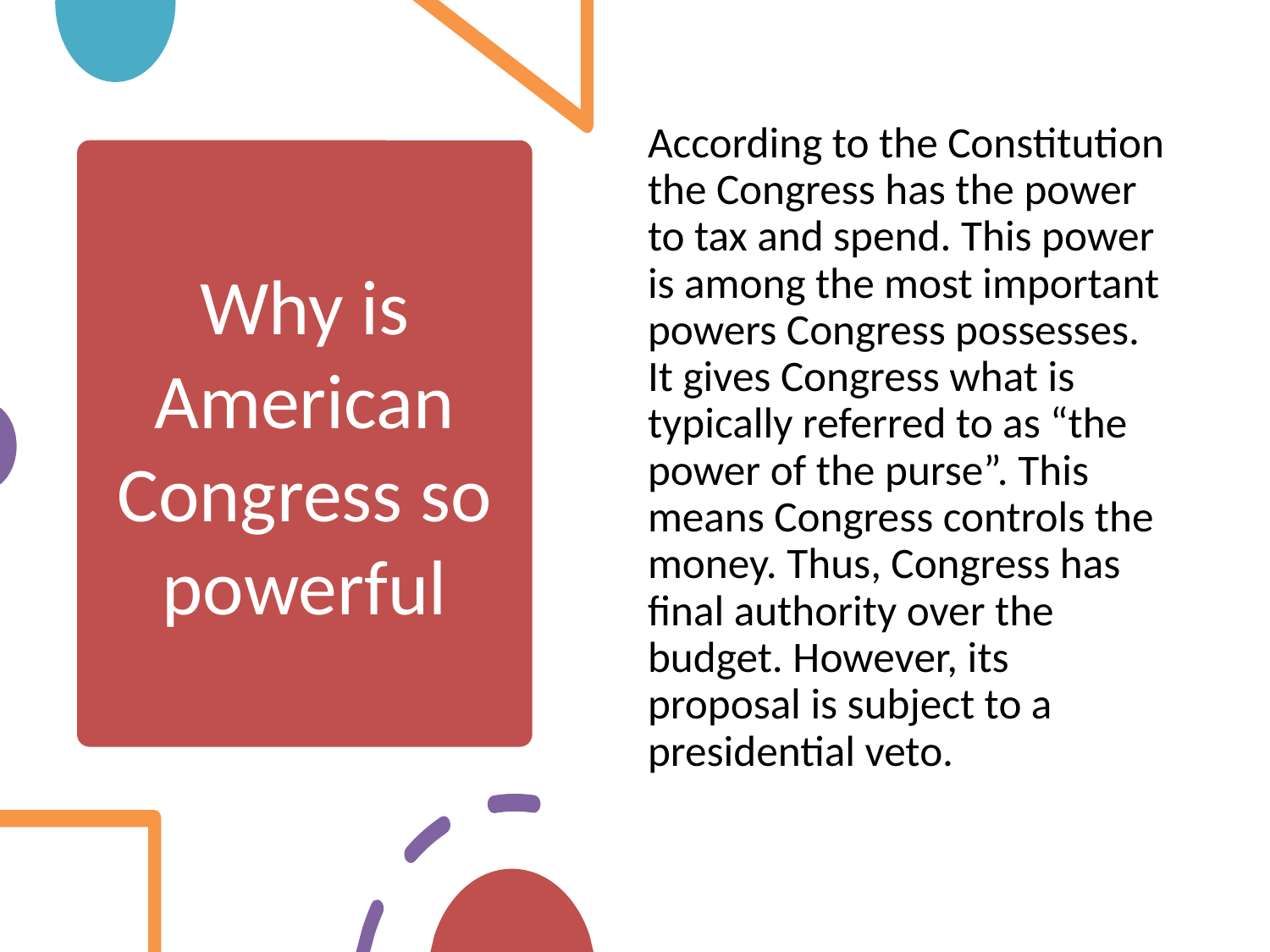

According to the Constitution the Congress has the power to tax and spend. This power is among the most important powers Congress possesses. It gives Congress what is typically referred to as “the power of the purse”. This means Congress controls the money. Thus, Congress has final authority over the budget. However, its proposal is subject to a presidential veto.

# Why is American Congress so powerful